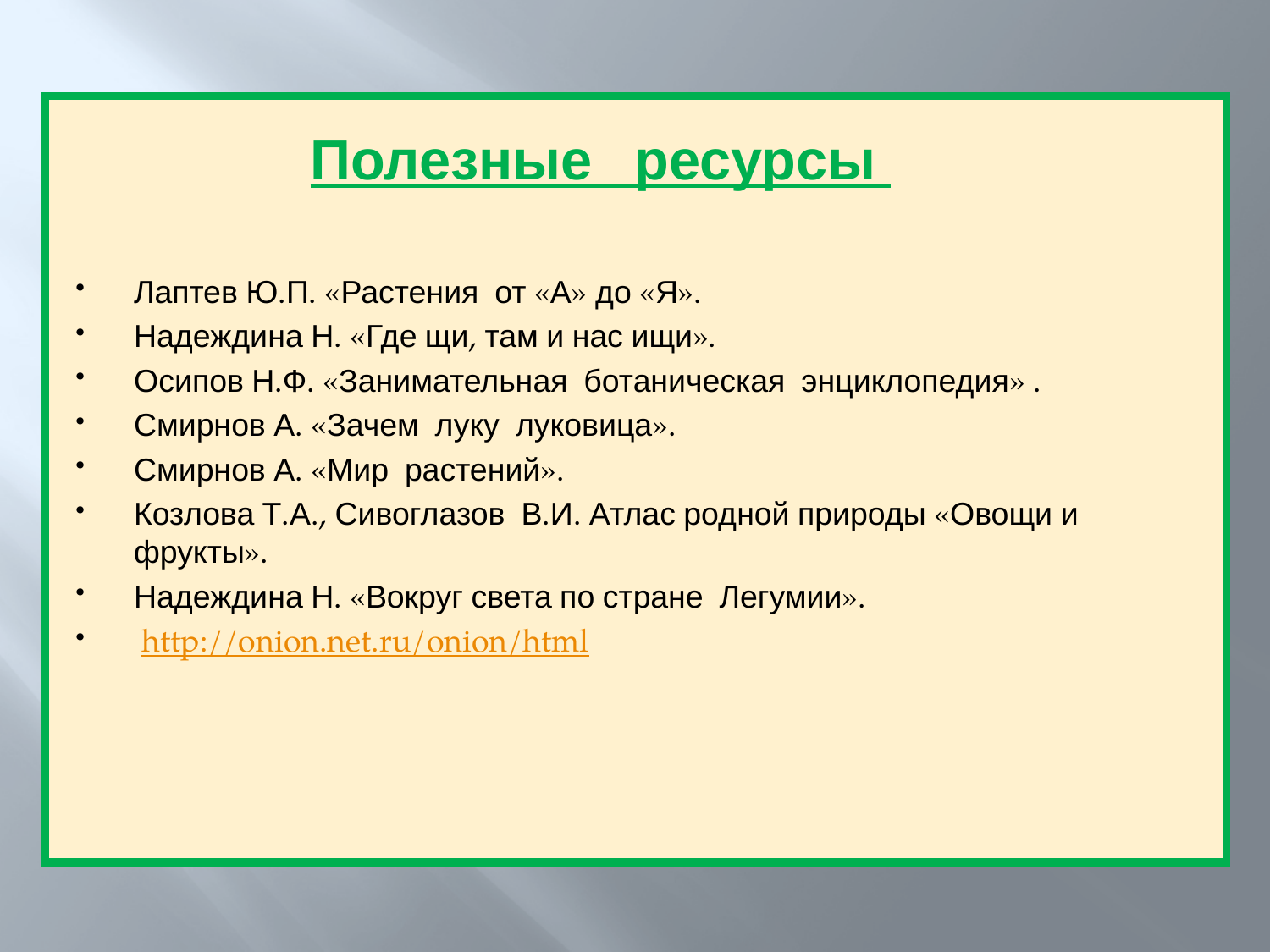

Полезные   ресурсы

Лаптев Ю.П. «Растения  от «А» до «Я».
Надеждина Н. «Где щи, там и нас ищи».
Осипов Н.Ф. «Занимательная  ботаническая  энциклопедия» .
Смирнов А. «Зачем  луку  луковица».
Смирнов А. «Мир  растений».
Козлова Т.А., Сивоглазов  В.И. Атлас родной природы «Овощи и фрукты».
Надеждина Н. «Вокруг света по стране  Легумии».
 http://onion.net.ru/onion/html

#